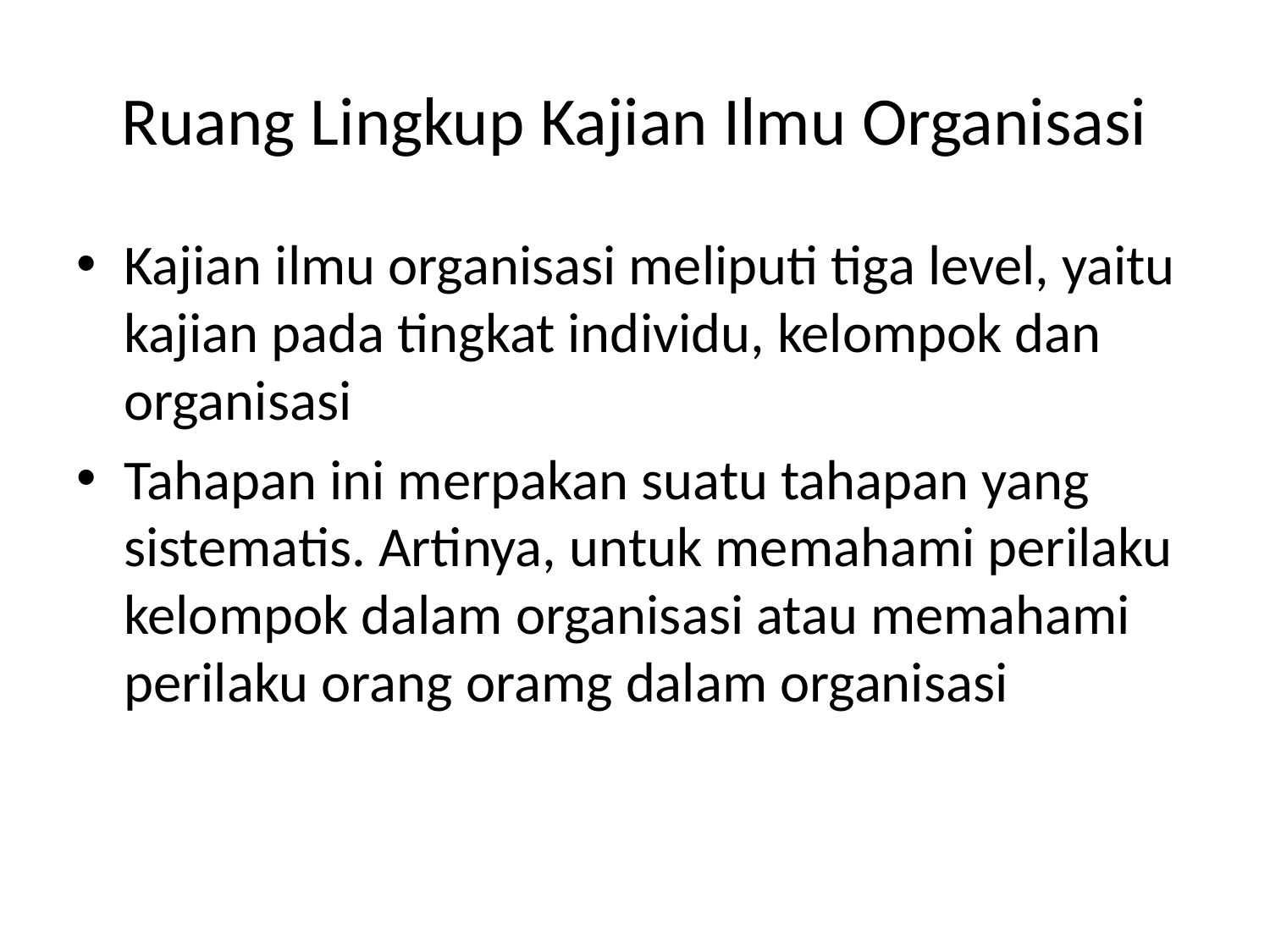

# Ruang Lingkup Kajian Ilmu Organisasi
Kajian ilmu organisasi meliputi tiga level, yaitu kajian pada tingkat individu, kelompok dan organisasi
Tahapan ini merpakan suatu tahapan yang sistematis. Artinya, untuk memahami perilaku kelompok dalam organisasi atau memahami perilaku orang oramg dalam organisasi